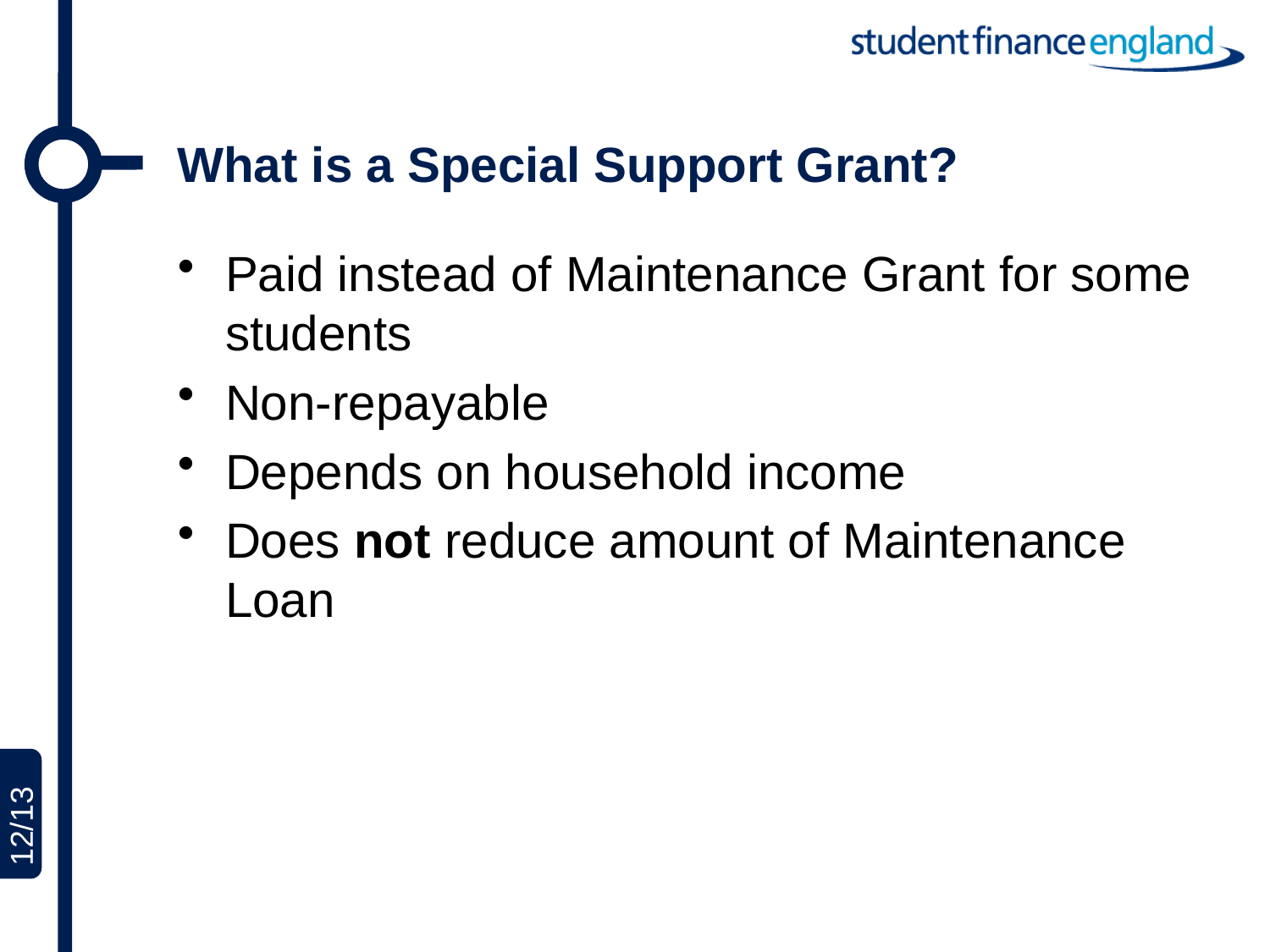

What is a Special Support Grant?
Paid instead of Maintenance Grant for some students
Non-repayable
Depends on household income
Does not reduce amount of Maintenance Loan